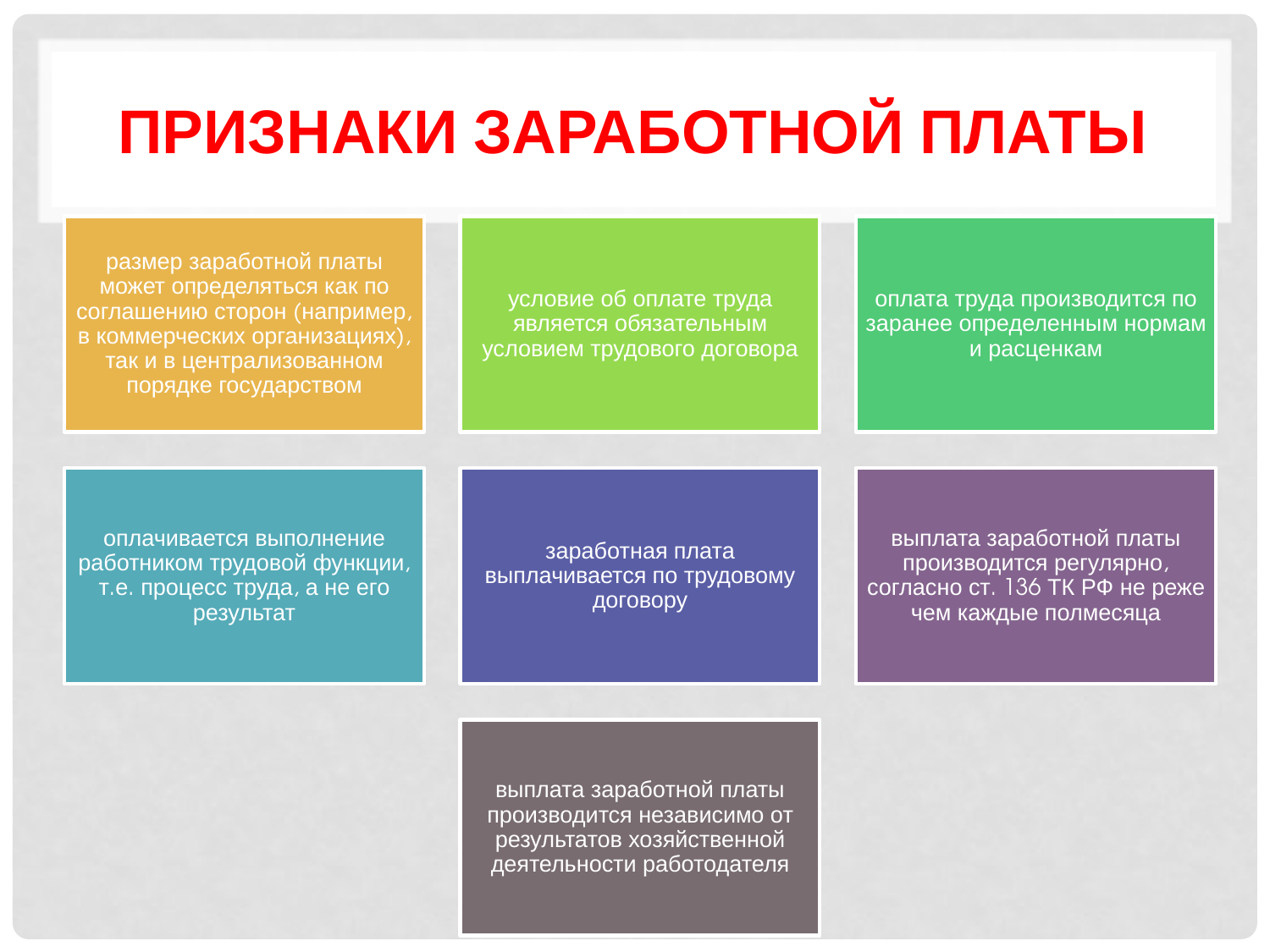

# признаки заработной платы
размер заработной платы может определяться как по соглашению сторон (например, в коммерческих организациях), так и в централизованном порядке государством
условие об оплате труда является обязательным условием трудового договора
оплата труда производится по заранее определенным нормам и расценкам
оплачивается выполнение работником трудовой функции, т.е. процесс труда, а не его результат
заработная плата выплачивается по трудовому договору
выплата заработной платы производится регулярно, согласно ст. 136 ТК РФ не реже чем каждые полмесяца
выплата заработной платы производится независимо от результатов хозяйственной деятельности работодателя